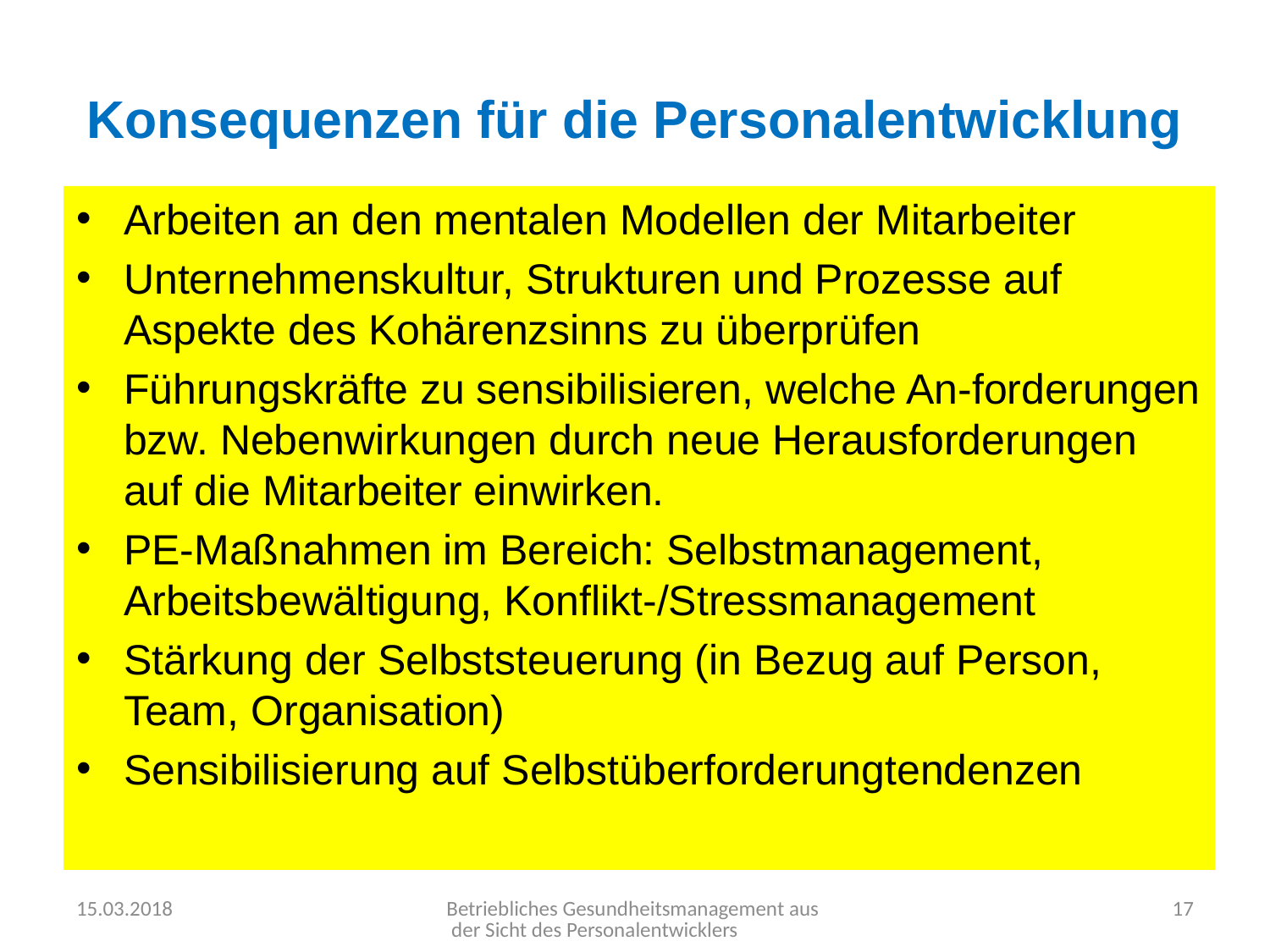

# Konsequenzen für die Personalentwicklung
Arbeiten an den mentalen Modellen der Mitarbeiter
Unternehmenskultur, Strukturen und Prozesse auf Aspekte des Kohärenzsinns zu überprüfen
Führungskräfte zu sensibilisieren, welche An-forderungen bzw. Nebenwirkungen durch neue Herausforderungen auf die Mitarbeiter einwirken.
PE-Maßnahmen im Bereich: Selbstmanagement, Arbeitsbewältigung, Konflikt-/Stressmanagement
Stärkung der Selbststeuerung (in Bezug auf Person, Team, Organisation)
Sensibilisierung auf Selbstüberforderungtendenzen
15.03.2018
Betriebliches Gesundheitsmanagement aus der Sicht des Personalentwicklers
17